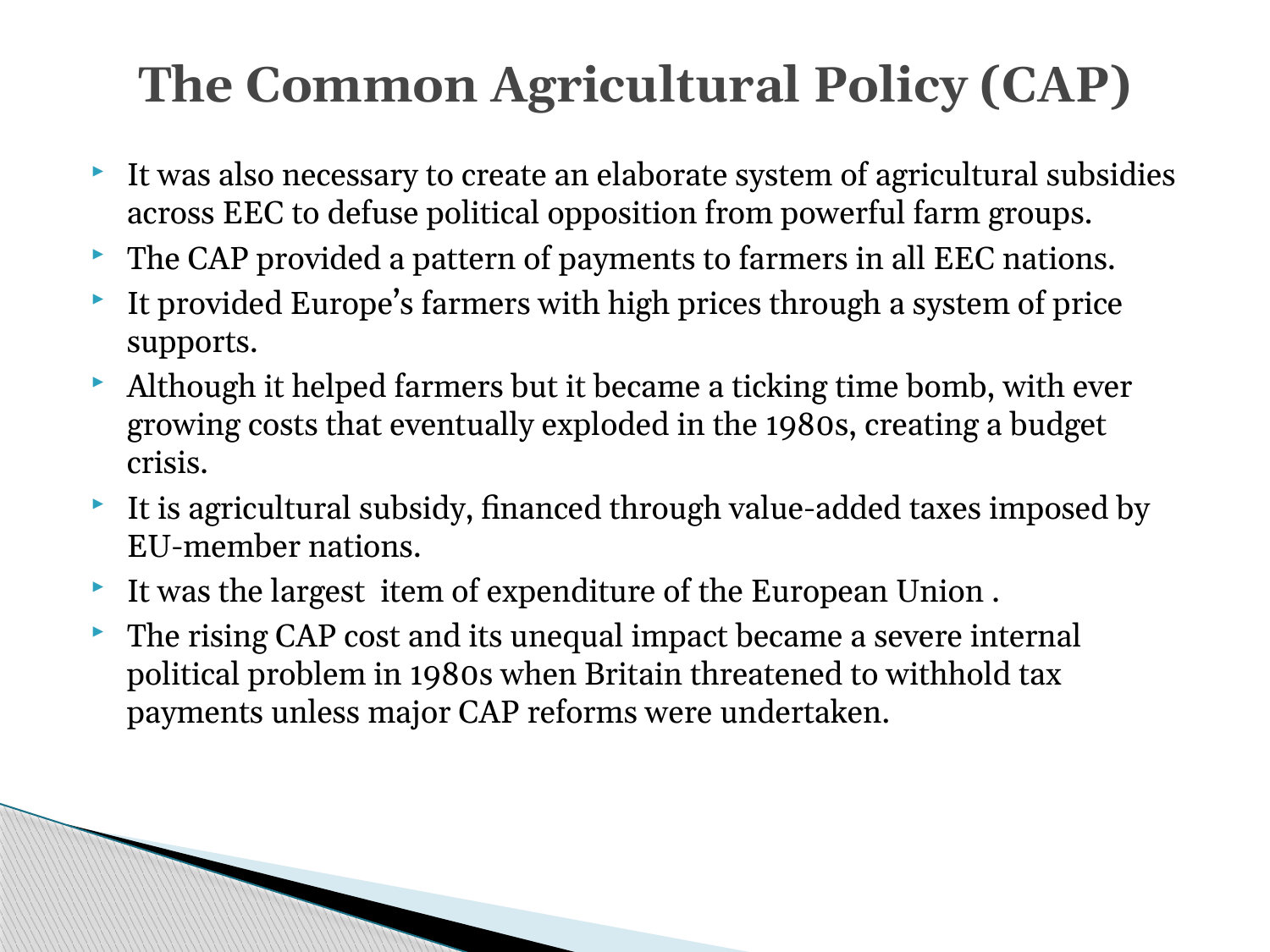

# The Common Agricultural Policy (CAP)
It was also necessary to create an elaborate system of agricultural subsidies across EEC to defuse political opposition from powerful farm groups.
The CAP provided a pattern of payments to farmers in all EEC nations.
It provided Europe’s farmers with high prices through a system of price supports.
Although it helped farmers but it became a ticking time bomb, with ever growing costs that eventually exploded in the 1980s, creating a budget crisis.
It is agricultural subsidy, financed through value-added taxes imposed by EU-member nations.
It was the largest  item of expenditure of the European Union .
The rising CAP cost and its unequal impact became a severe internal political problem in 1980s when Britain threatened to withhold tax payments unless major CAP reforms were undertaken.